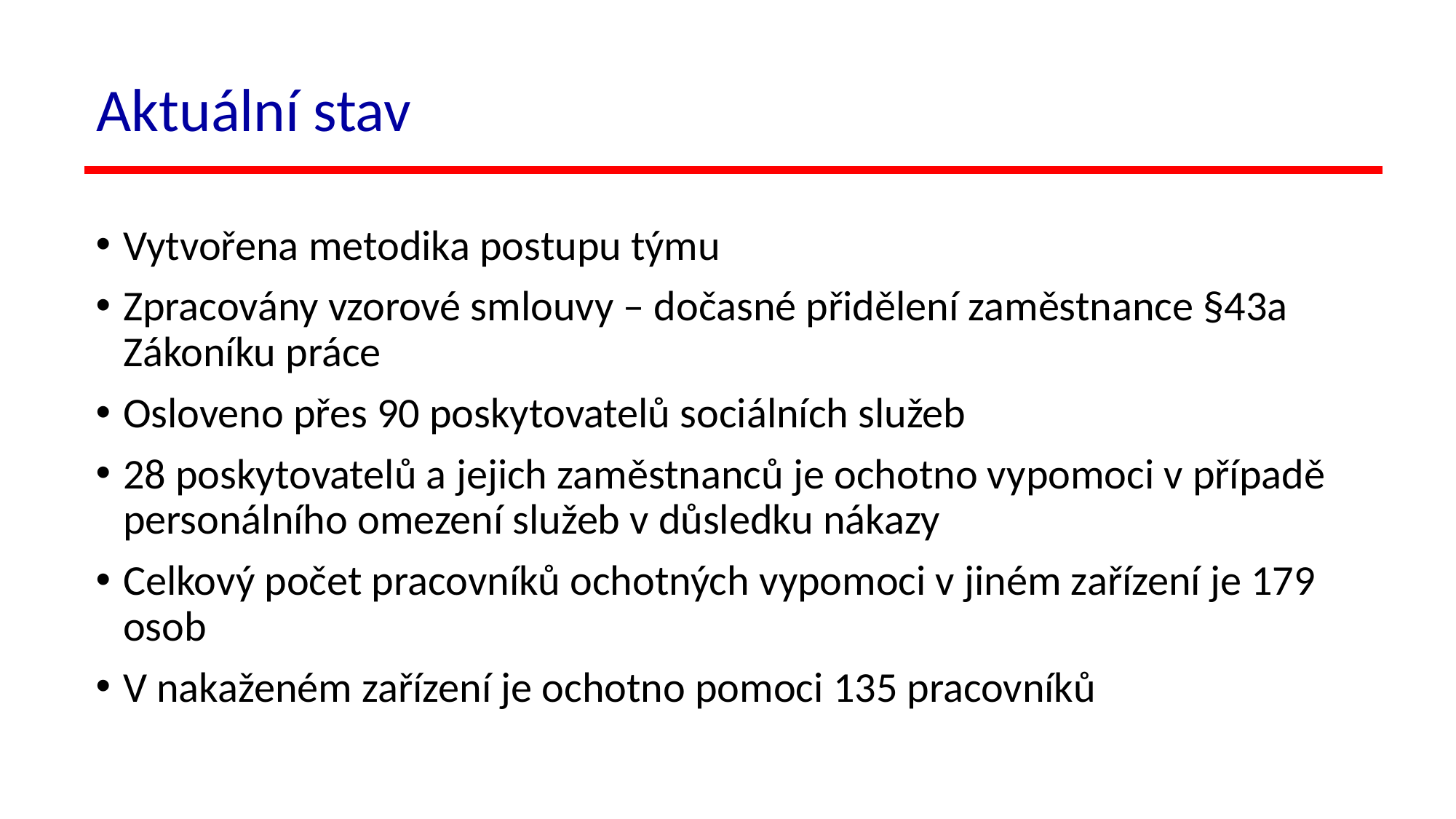

# Aktuální stav

Vytvořena metodika postupu týmu
Zpracovány vzorové smlouvy – dočasné přidělení zaměstnance §43a Zákoníku práce
Osloveno přes 90 poskytovatelů sociálních služeb
28 poskytovatelů a jejich zaměstnanců je ochotno vypomoci v případě personálního omezení služeb v důsledku nákazy
Celkový počet pracovníků ochotných vypomoci v jiném zařízení je 179 osob
V nakaženém zařízení je ochotno pomoci 135 pracovníků